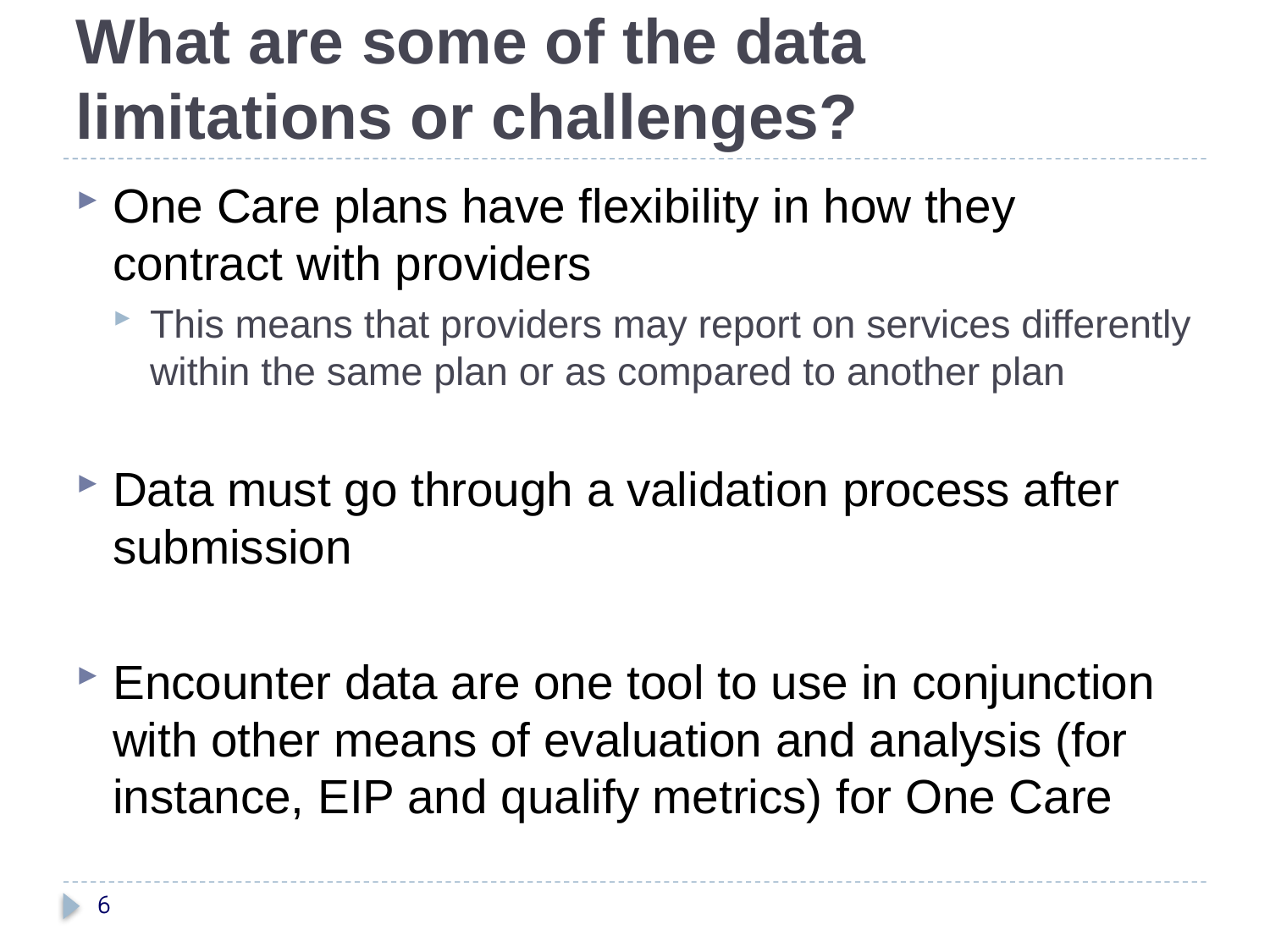

# What are some of the data limitations or challenges?
One Care plans have flexibility in how they contract with providers
This means that providers may report on services differently within the same plan or as compared to another plan

Data must go through a validation process after submission

Encounter data are one tool to use in conjunction with other means of evaluation and analysis (for instance, EIP and qualify metrics) for One Care

6